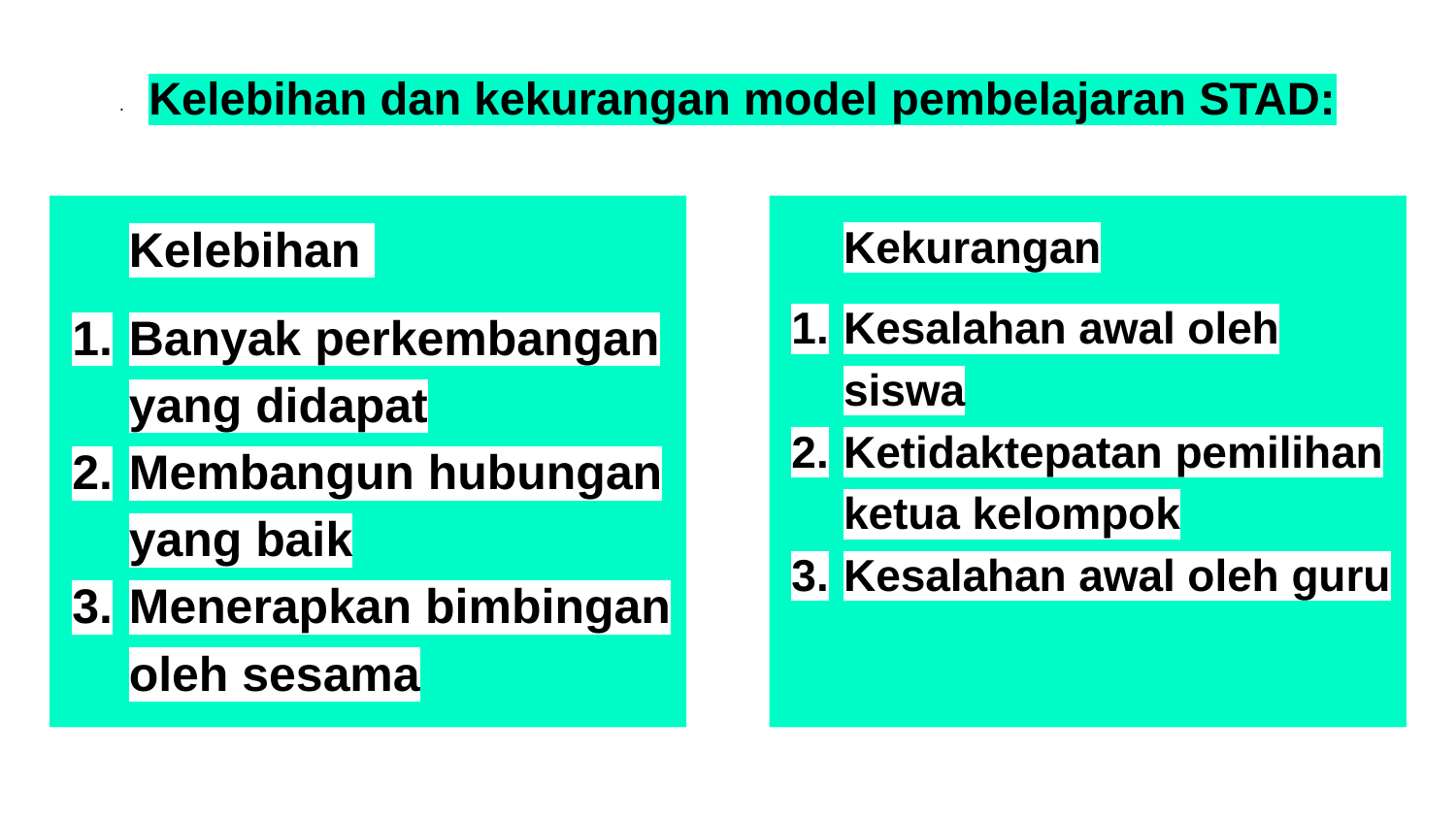

# ·         Kelebihan dan kekurangan model pembelajaran STAD:

Kelebihan
Banyak perkembangan yang didapat
Membangun hubungan yang baik
Menerapkan bimbingan oleh sesama
Kekurangan
Kesalahan awal oleh siswa
Ketidaktepatan pemilihan ketua kelompok
Kesalahan awal oleh guru